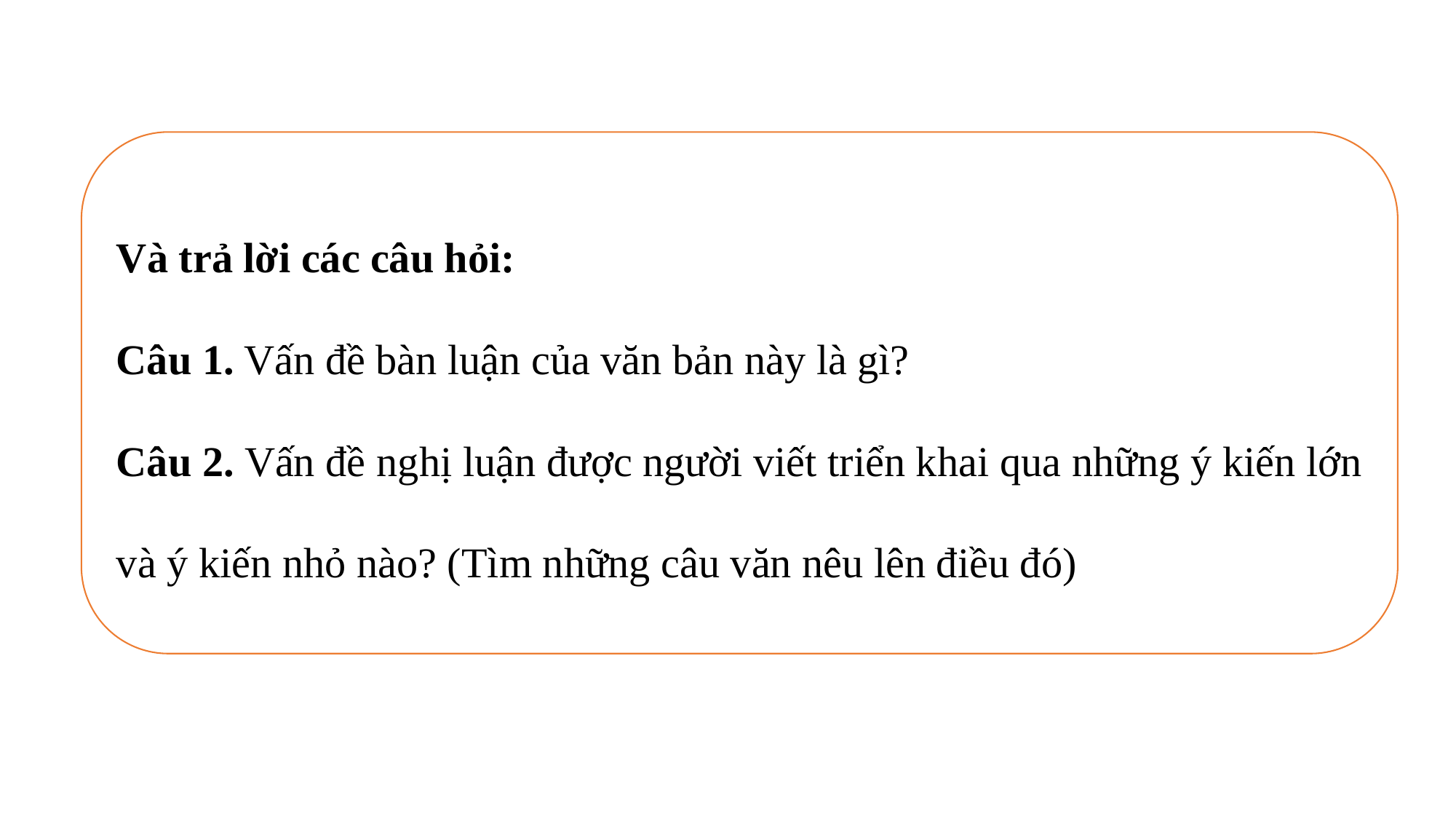

Và trả lời các câu hỏi:
Câu 1. Vấn đề bàn luận của văn bản này là gì?
Câu 2. Vấn đề nghị luận được người viết triển khai qua những ý kiến lớn và ý kiến nhỏ nào? (Tìm những câu văn nêu lên điều đó)